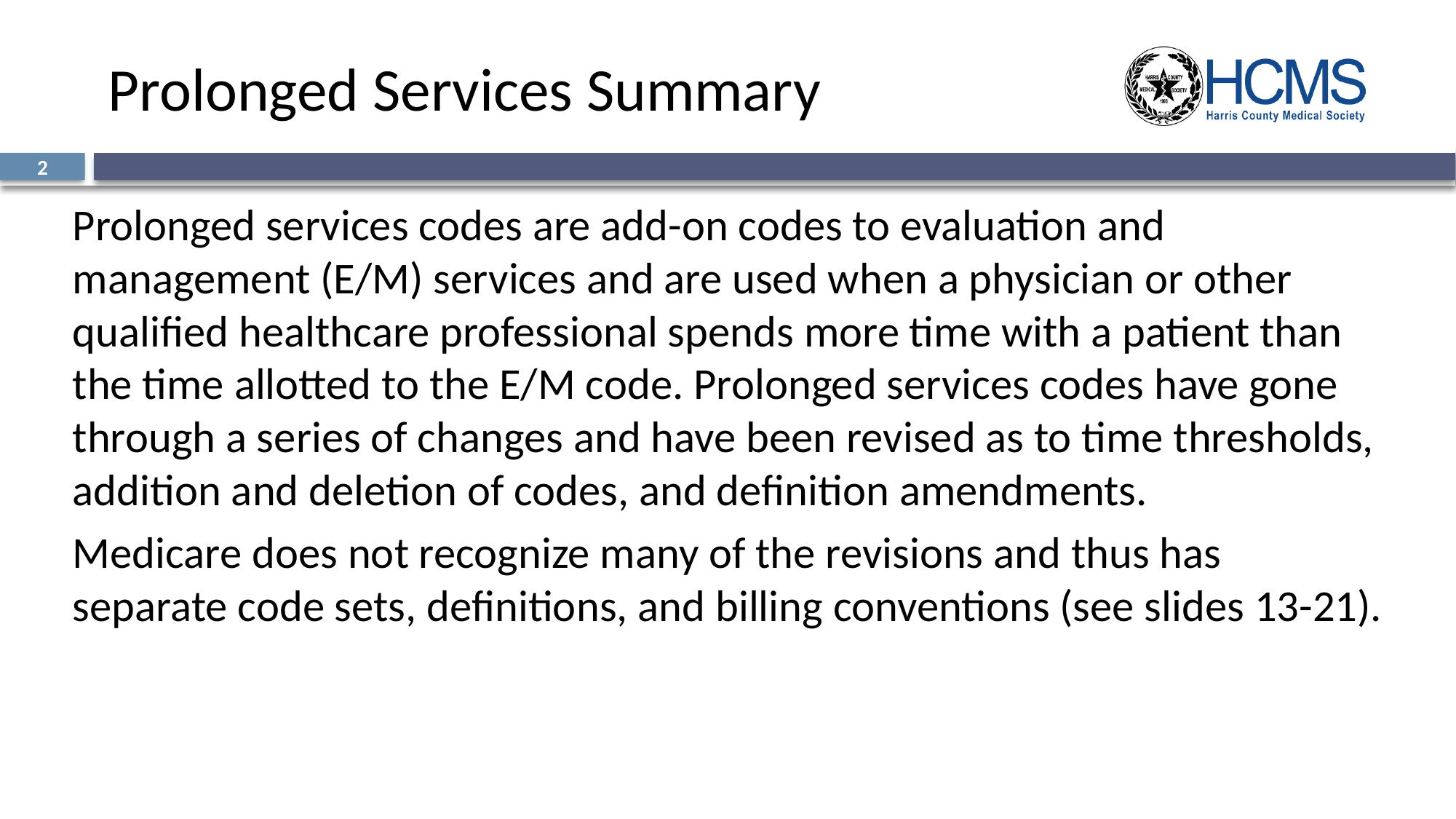

# Prolonged Services Summary
2
Prolonged services codes are add-on codes to evaluation and management (E/M) services and are used when a physician or other qualified healthcare professional spends more time with a patient than the time allotted to the E/M code. Prolonged services codes have gone through a series of changes and have been revised as to time thresholds, addition and deletion of codes, and definition amendments.
Medicare does not recognize many of the revisions and thus has separate code sets, definitions, and billing conventions (see slides 13-21).